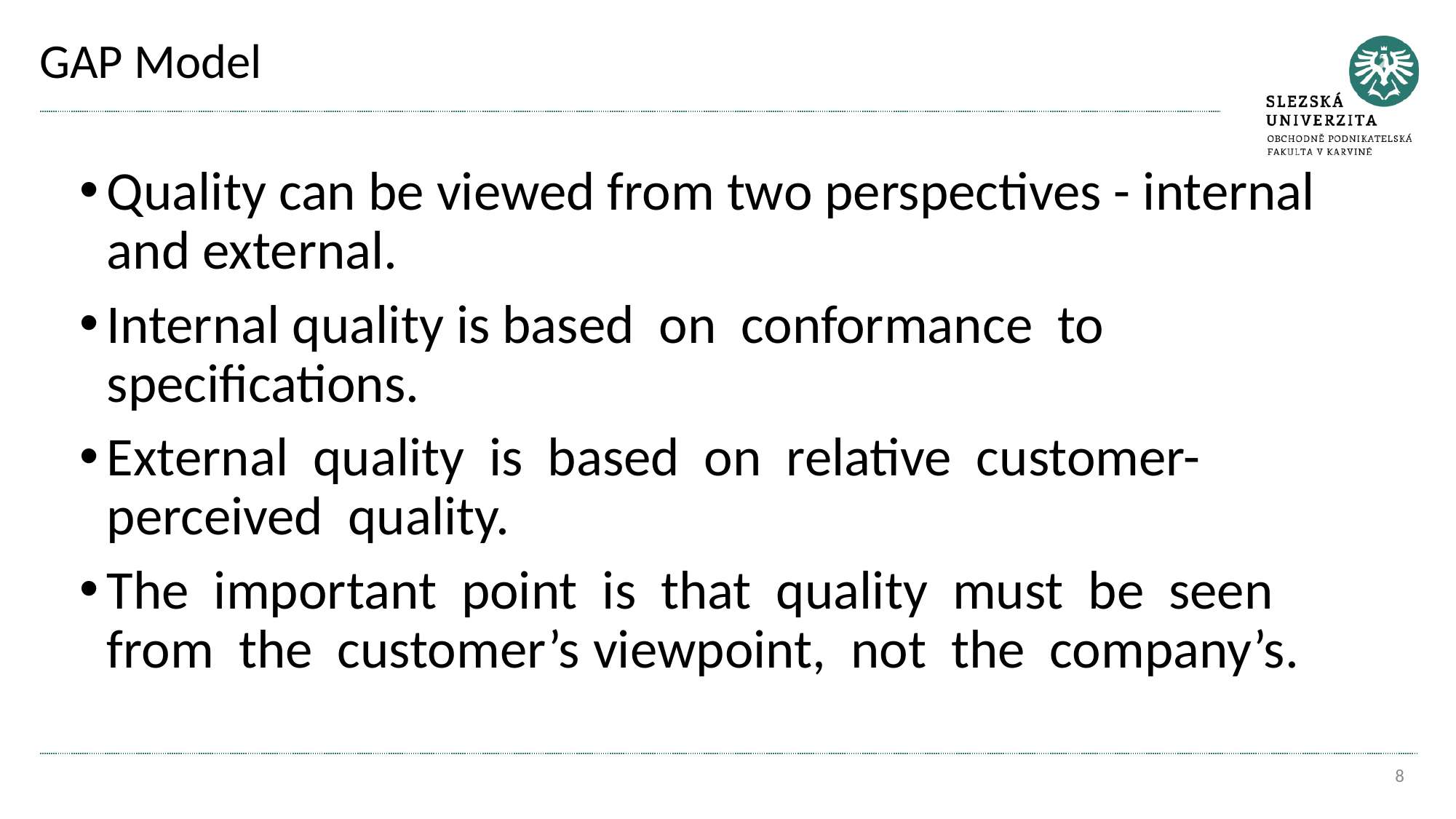

# GAP Model
Quality can be viewed from two perspectives - internal and external.
Internal quality is based  on  conformance  to  specifications.
External  quality  is  based  on  relative  customer-perceived  quality.
The  important  point  is  that  quality  must  be  seen  from  the  customer’s viewpoint,  not  the  company’s.
8